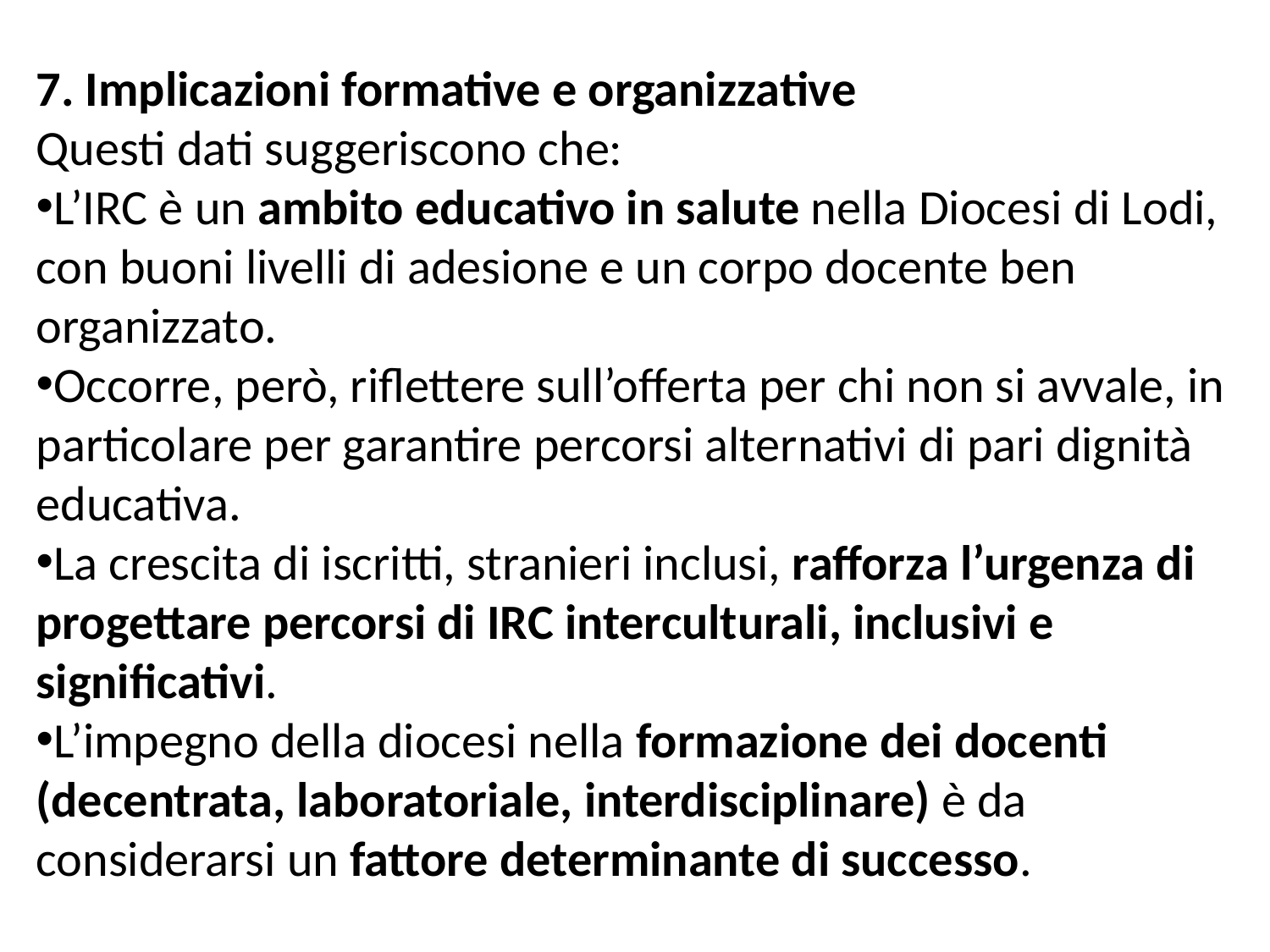

7. Implicazioni formative e organizzative
Questi dati suggeriscono che:
L’IRC è un ambito educativo in salute nella Diocesi di Lodi, con buoni livelli di adesione e un corpo docente ben organizzato.
Occorre, però, riflettere sull’offerta per chi non si avvale, in particolare per garantire percorsi alternativi di pari dignità educativa.
La crescita di iscritti, stranieri inclusi, rafforza l’urgenza di progettare percorsi di IRC interculturali, inclusivi e significativi.
L’impegno della diocesi nella formazione dei docenti (decentrata, laboratoriale, interdisciplinare) è da considerarsi un fattore determinante di successo.